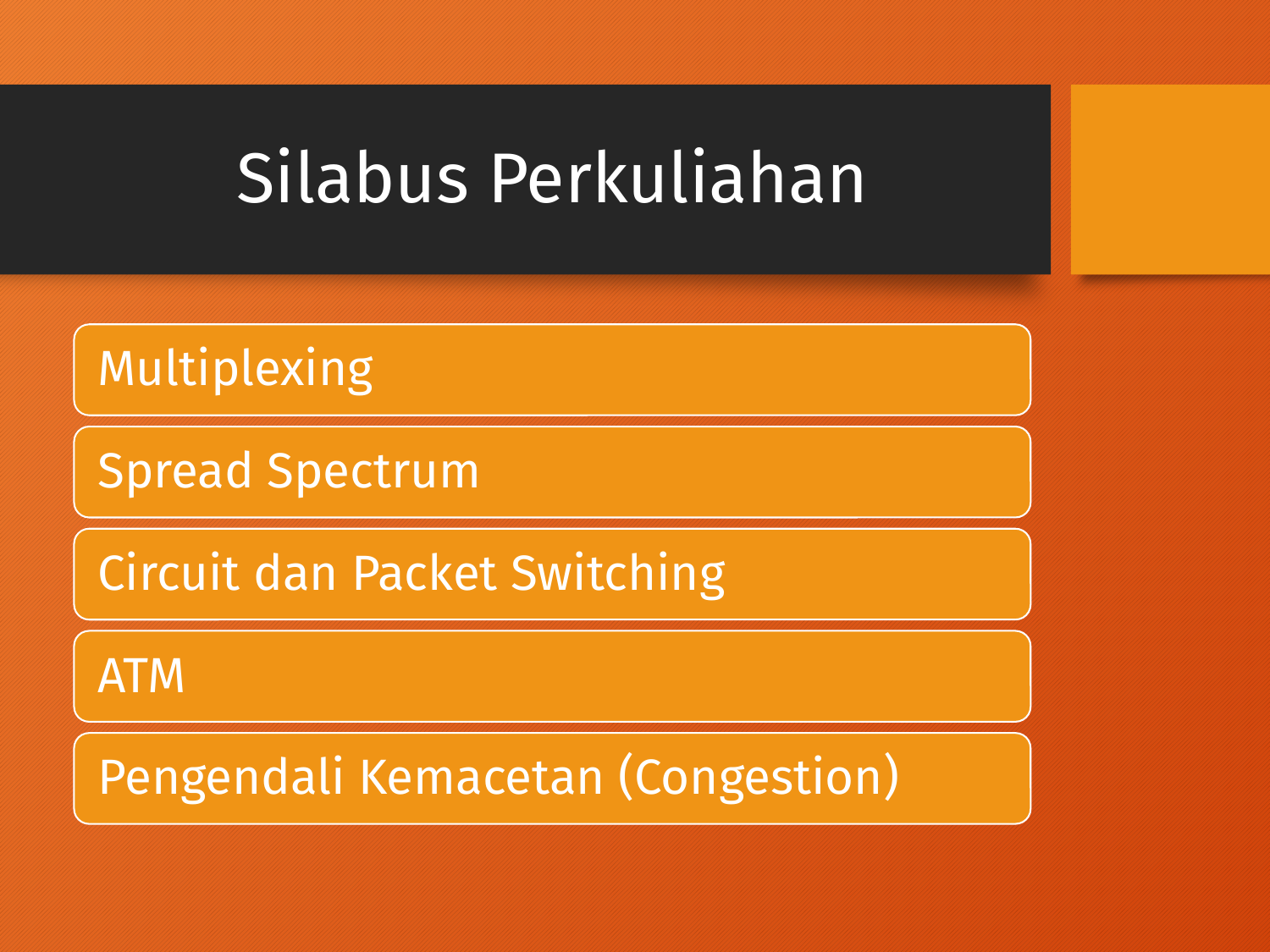

# Silabus Perkuliahan
Multiplexing
Spread Spectrum
Circuit dan Packet Switching
ATM
Pengendali Kemacetan (Congestion)